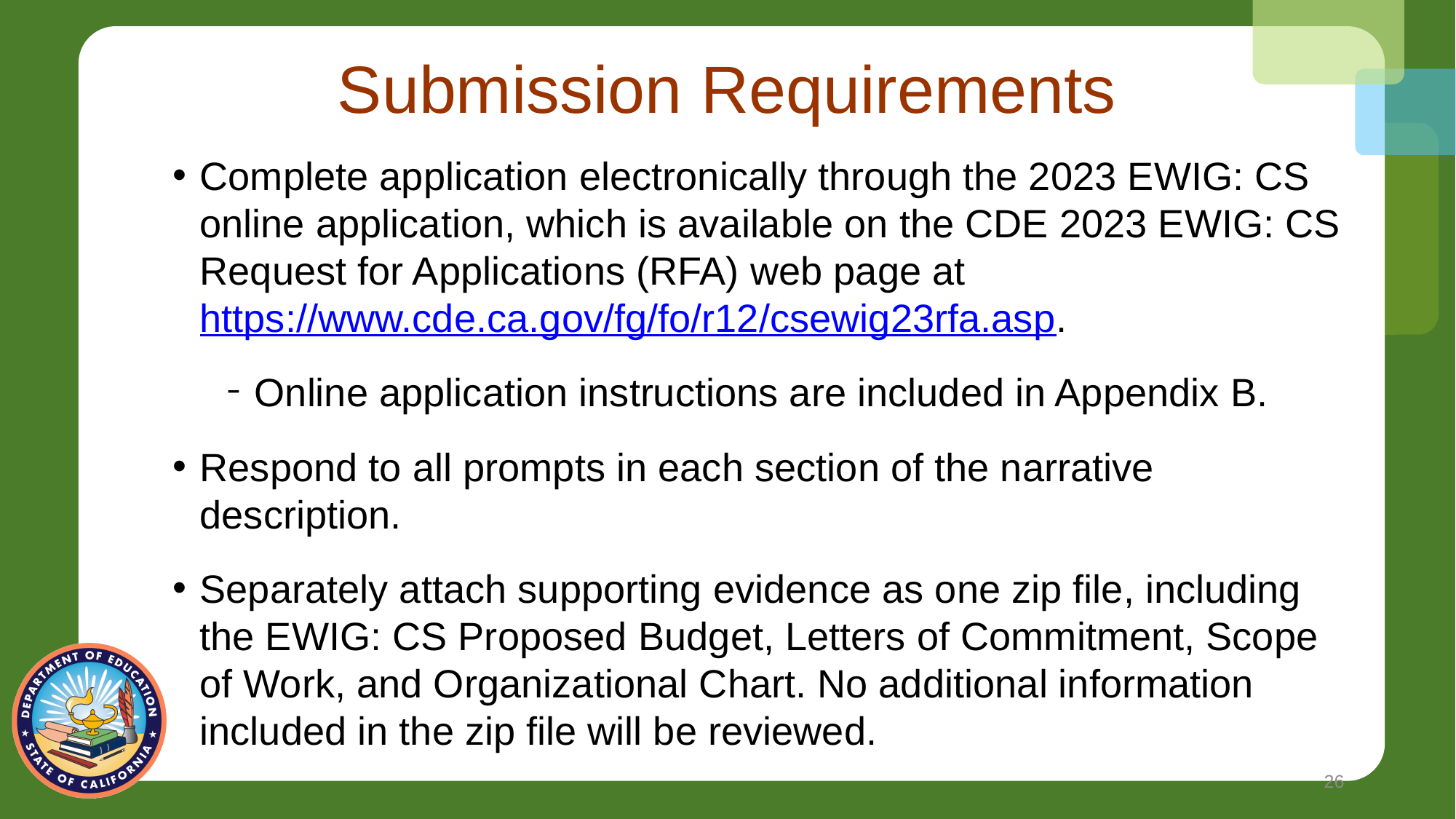

# Submission Requirements
Complete application electronically through the 2023 EWIG: CS online application, which is available on the CDE 2023 EWIG: CS Request for Applications (RFA) web page at https://www.cde.ca.gov/fg/fo/r12/csewig23rfa.asp.
Online application instructions are included in Appendix B.
Respond to all prompts in each section of the narrative description.
Separately attach supporting evidence as one zip file, including the EWIG: CS Proposed Budget, Letters of Commitment, Scope of Work, and Organizational Chart. No additional information included in the zip file will be reviewed.
26